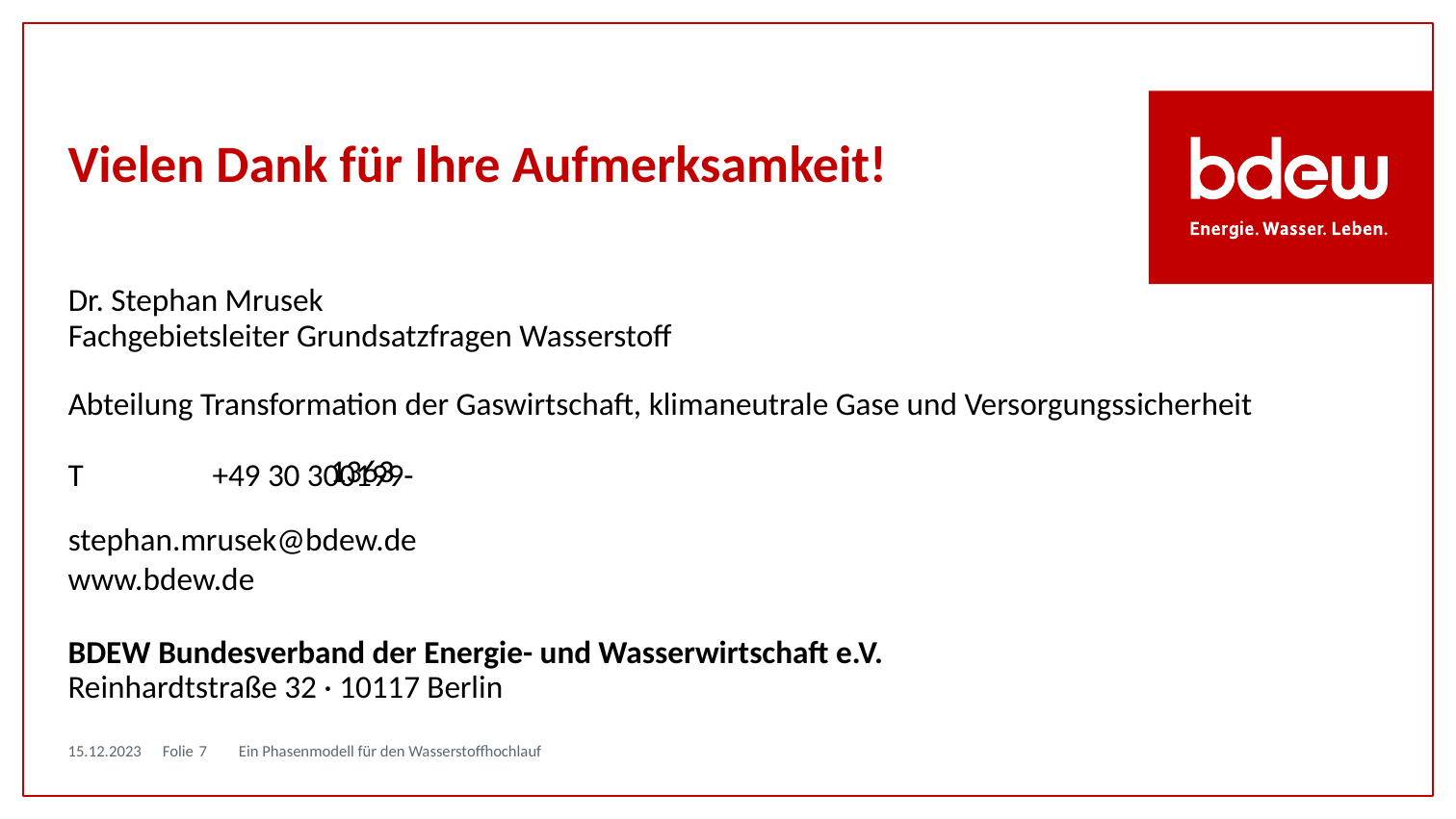

Dr. Stephan Mrusek
Fachgebietsleiter Grundsatzfragen Wasserstoff

Abteilung Transformation der Gaswirtschaft, klimaneutrale Gase und Versorgungssicherheit

1363

stephan.mrusek@bdew.de

15.12.2023
7
Ein Phasenmodell für den Wasserstoffhochlauf